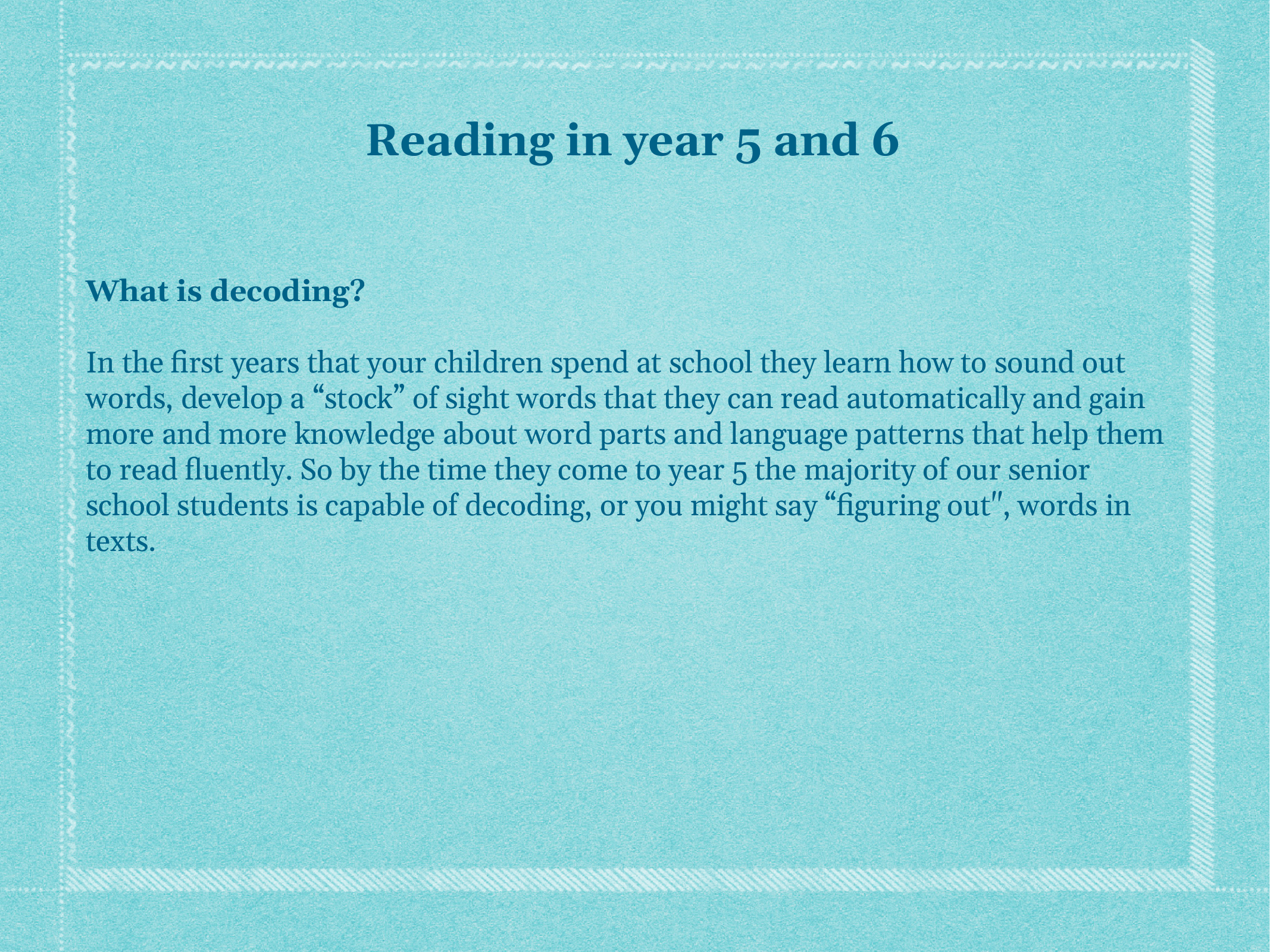

Reading in year 5 and 6

What is decoding?

In the first years that your children spend at school they learn how to sound out words, develop a “stock” of sight words that they can read automatically and gain more and more knowledge about word parts and language patterns that help them to read fluently. So by the time they come to year 5 the majority of our senior school students is capable of decoding, or you might say “figuring out", words in texts.